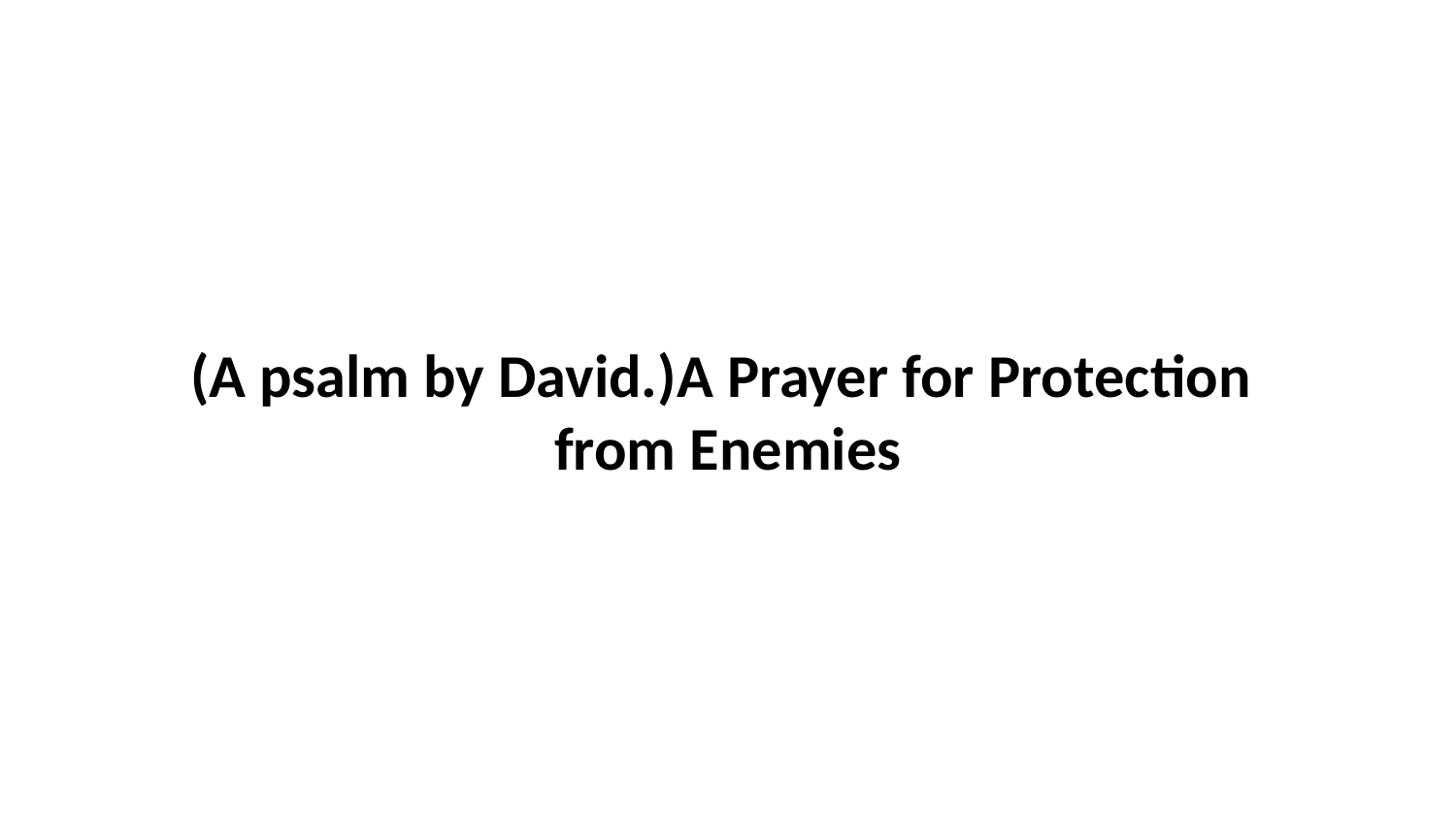

(A psalm by David.)A Prayer for Protection  from Enemies